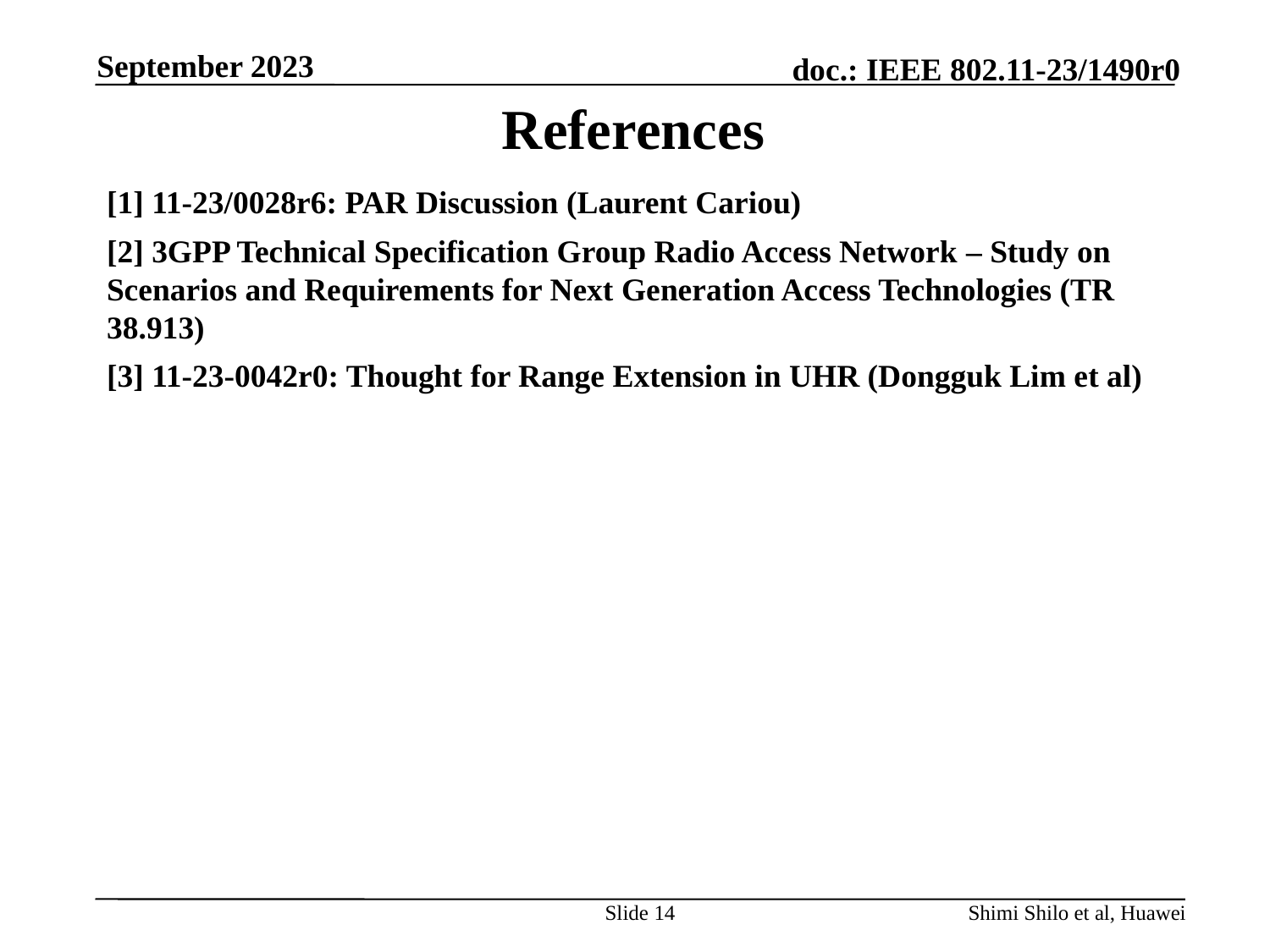

September 2023
# References
[1] 11-23/0028r6: PAR Discussion (Laurent Cariou)
[2] 3GPP Technical Specification Group Radio Access Network – Study on Scenarios and Requirements for Next Generation Access Technologies (TR 38.913)
[3] 11-23-0042r0: Thought for Range Extension in UHR (Dongguk Lim et al)
Slide 14
Shimi Shilo et al, Huawei